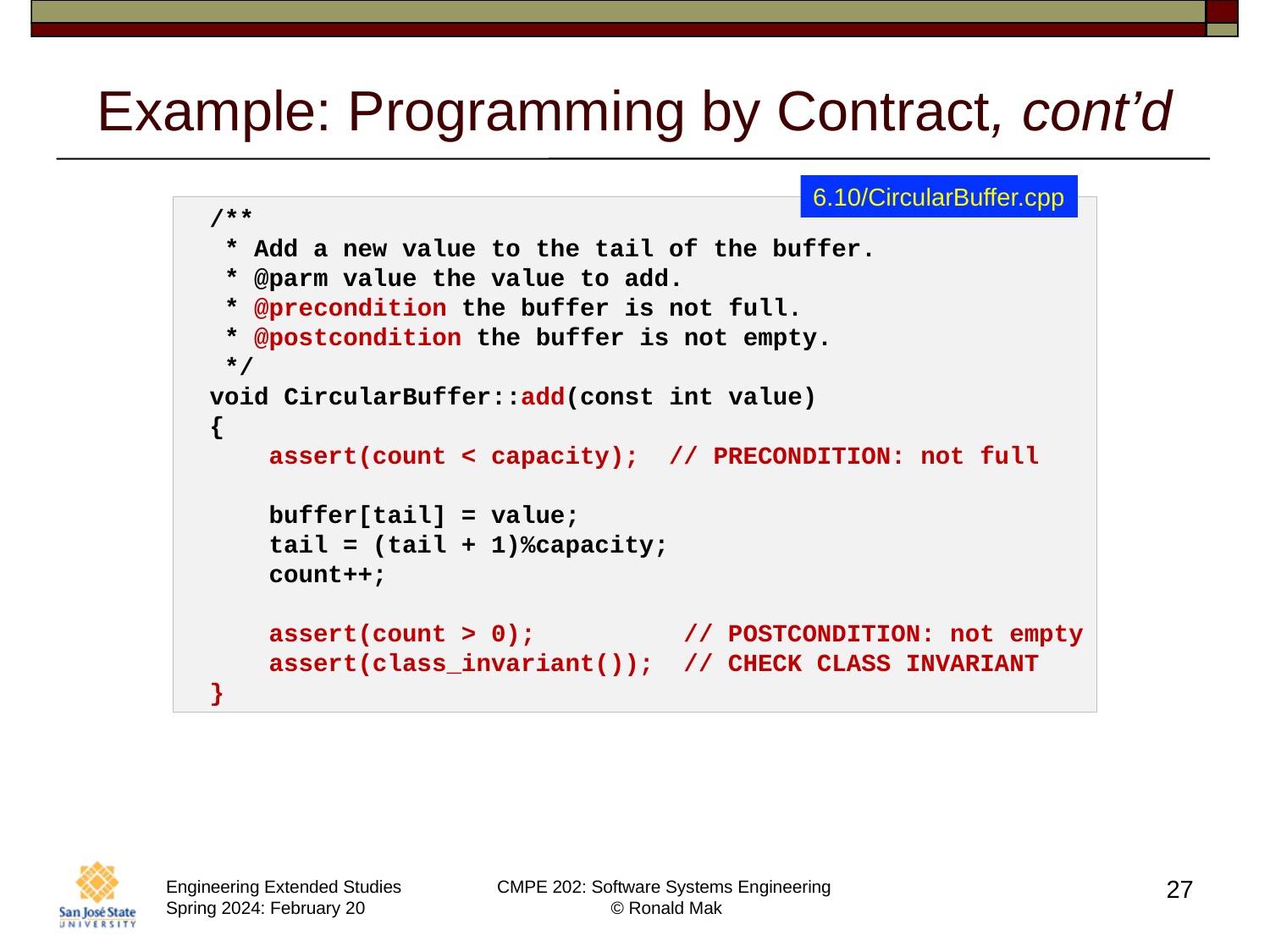

# Example: Programming by Contract, cont’d
6.10/CircularBuffer.cpp
/**
 * Add a new value to the tail of the buffer.
 * @parm value the value to add.
 * @precondition the buffer is not full.
 * @postcondition the buffer is not empty.
 */
void CircularBuffer::add(const int value)
{
    assert(count < capacity);  // PRECONDITION: not full

    buffer[tail] = value;
    tail = (tail + 1)%capacity;
    count++;

    assert(count > 0);          // POSTCONDITION: not empty
    assert(class_invariant());  // CHECK CLASS INVARIANT
}
27